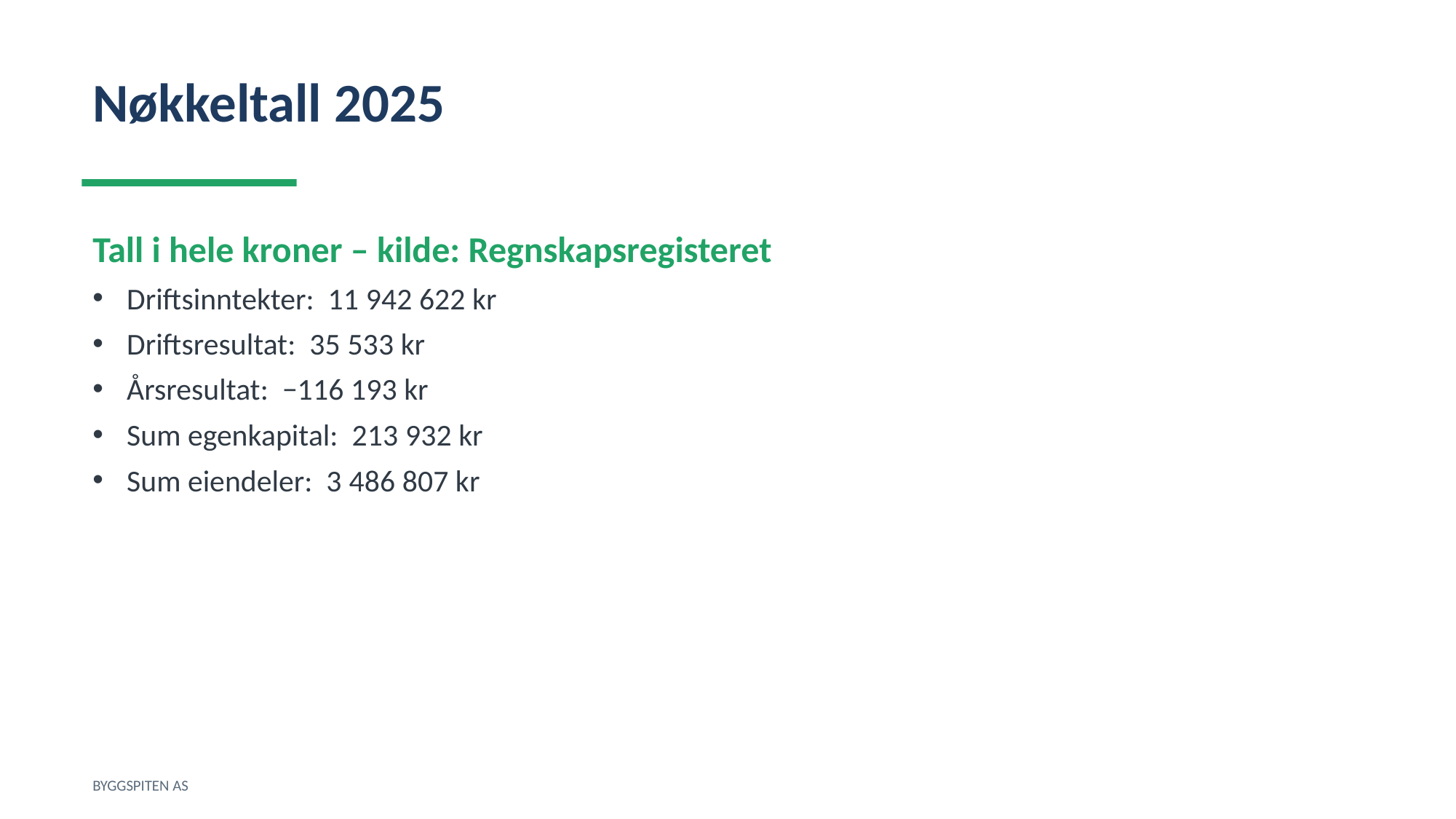

Nøkkeltall 2025

Tall i hele kroner – kilde: Regnskapsregisteret
Driftsinntekter:  11 942 622 kr
Driftsresultat:  35 533 kr
Årsresultat:  −116 193 kr
Sum egenkapital:  213 932 kr
Sum eiendeler:  3 486 807 kr
BYGGSPITEN AS